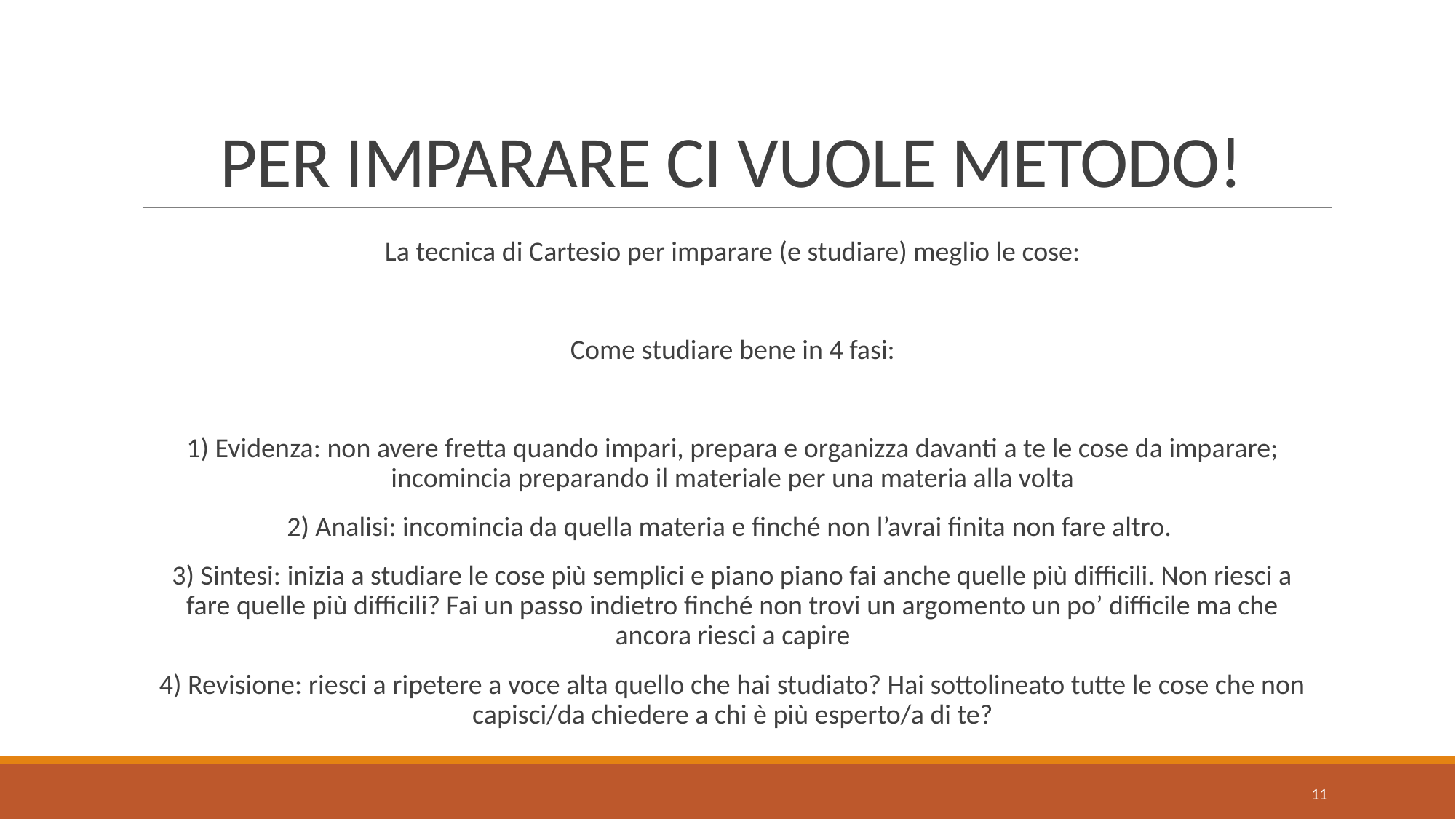

# PER IMPARARE CI VUOLE METODO!
La tecnica di Cartesio per imparare (e studiare) meglio le cose:

Come studiare bene in 4 fasi:

1) Evidenza: non avere fretta quando impari, prepara e organizza davanti a te le cose da imparare; incomincia preparando il materiale per una materia alla volta
2) Analisi: incomincia da quella materia e finché non l’avrai finita non fare altro.
3) Sintesi: inizia a studiare le cose più semplici e piano piano fai anche quelle più difficili. Non riesci a fare quelle più difficili? Fai un passo indietro finché non trovi un argomento un po’ difficile ma che ancora riesci a capire
4) Revisione: riesci a ripetere a voce alta quello che hai studiato? Hai sottolineato tutte le cose che non capisci/da chiedere a chi è più esperto/a di te?
11